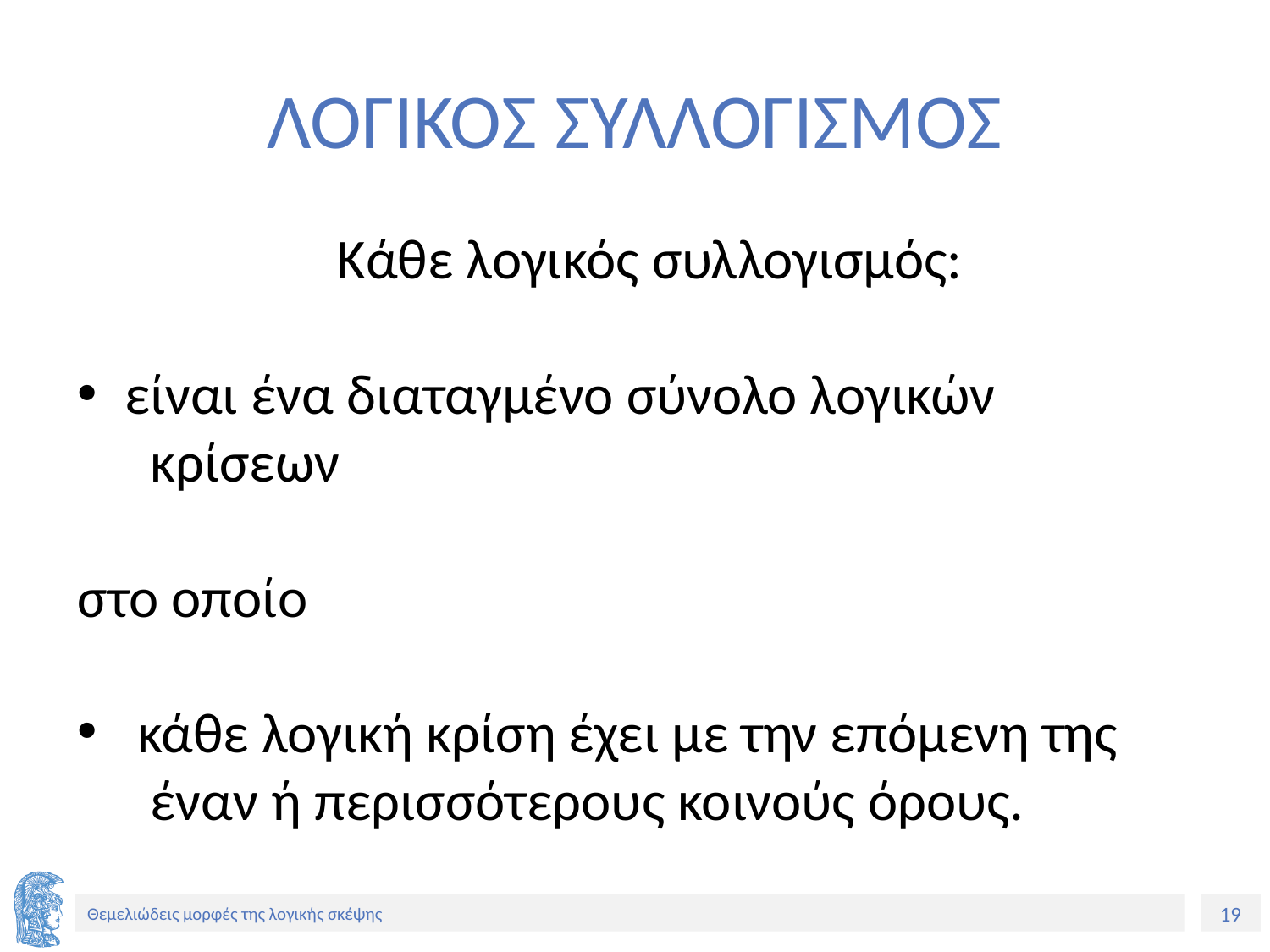

# ΛΟΓΙΚΟΣ ΣΥΛΛΟΓΙΣΜΟΣ
Κάθε λογικός συλλογισμός:

είναι ένα διαταγμένο σύνολο λογικών
  κρίσεων

στο οποίο

 κάθε λογική κρίση έχει με την επόμενη της
  έναν ή περισσότερους κοινούς όρους.